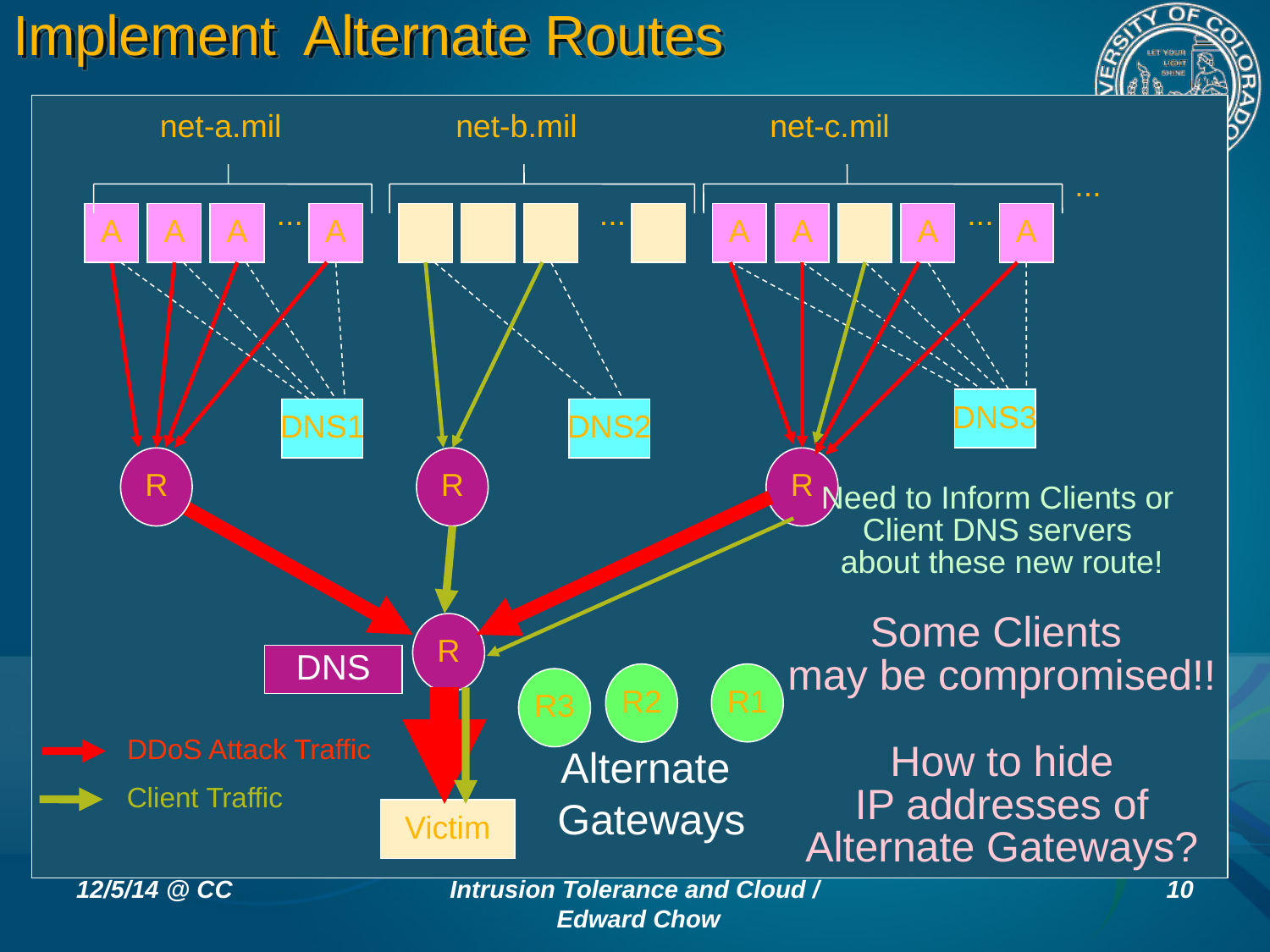

# Implement  Alternate Routes

net-a.mil
net-b.mil
net-c.mil

...

...
...
...
A
A
A
A

A
A

A
A

DNS3
DNS1
DNS2
R
R
R
Need to Inform Clients or
Client DNS servers
about these new route!
Some Clients
may be compromised!!
How to hide
 IP addresses of
Alternate Gateways?

R
DNS
R2
R1
R3
Alternate
Gateways

DDoS Attack Traffic

Client Traffic

Victim
12/5/14 @ CC
Intrusion Tolerance and Cloud /  Edward Chow
10